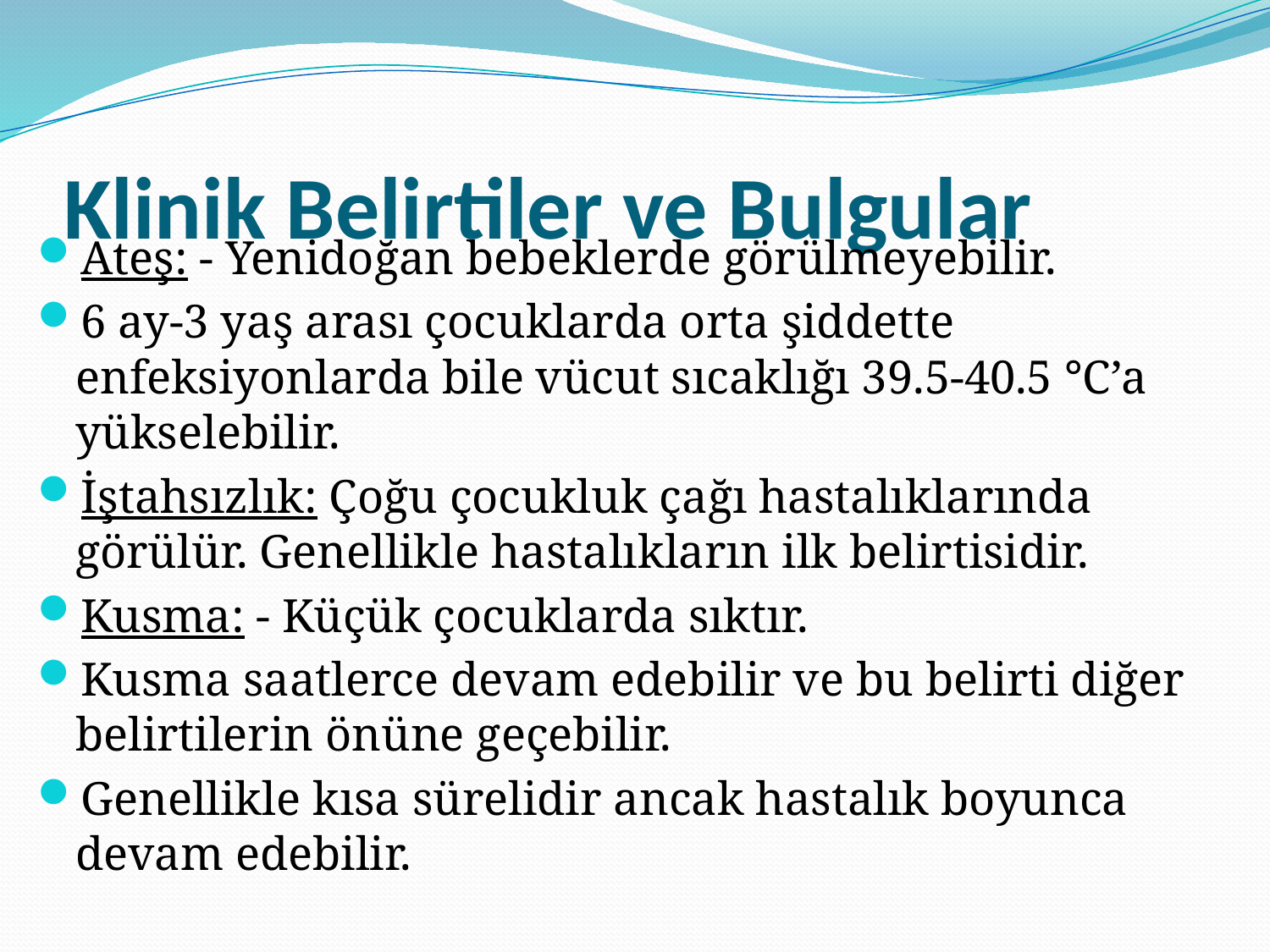

# Klinik Belirtiler ve Bulgular
Ateş: - Yenidoğan bebeklerde görülmeyebilir.
6 ay-3 yaş arası çocuklarda orta şiddette enfeksiyonlarda bile vücut sıcaklığı 39.5-40.5 °C’a yükselebilir.
İştahsızlık: Çoğu çocukluk çağı hastalıklarında görülür. Genellikle hastalıkların ilk belirtisidir.
Kusma: - Küçük çocuklarda sıktır.
Kusma saatlerce devam edebilir ve bu belirti diğer belirtilerin önüne geçebilir.
Genellikle kısa sürelidir ancak hastalık boyunca devam edebilir.